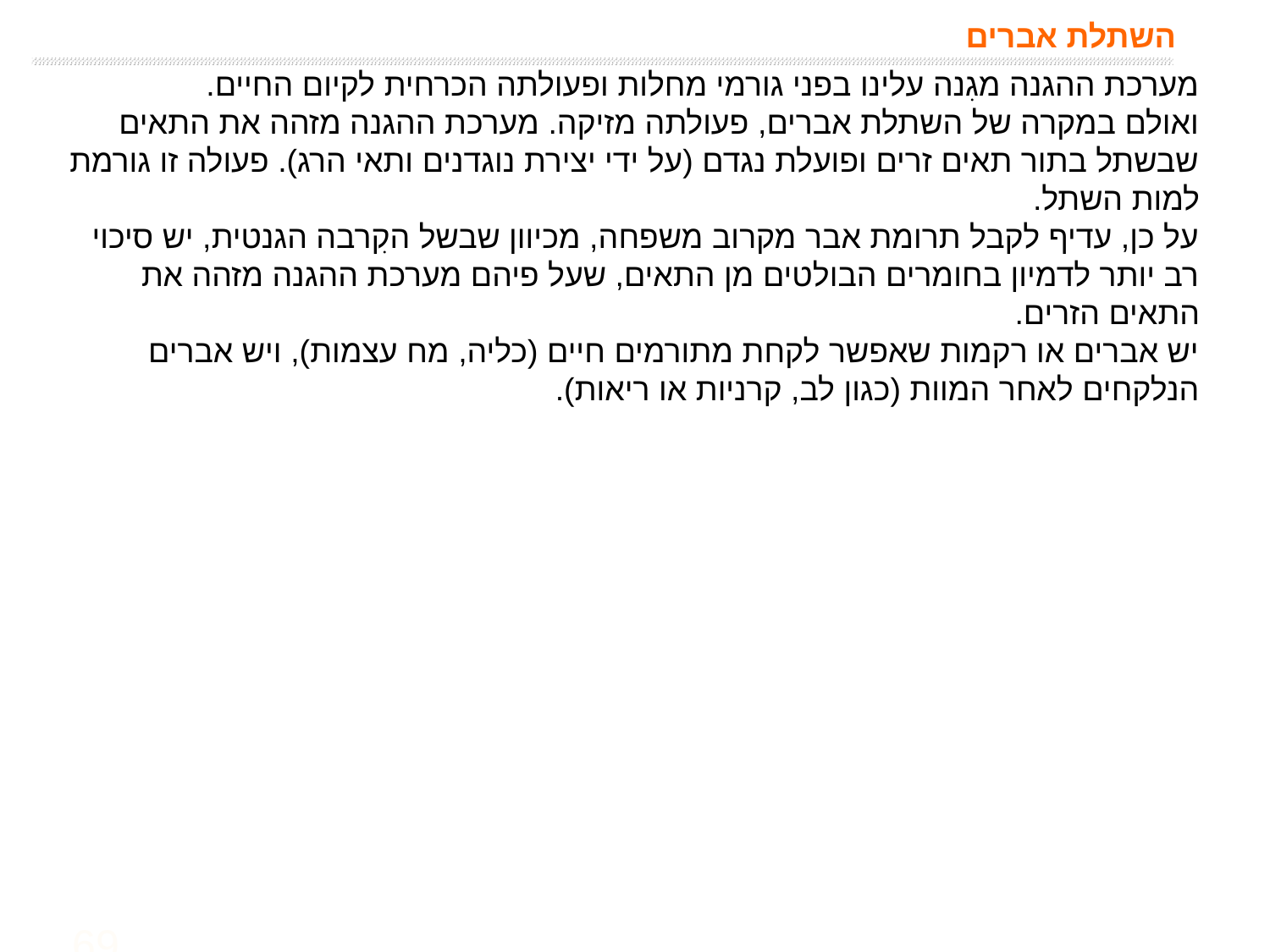

# השתלת אברים

מערכת ההגנה מגִנה עלינו בפני גורמי מחלות ופעולתה הכרחית לקיום החיים.
ואולם במקרה של השתלת אברים, פעולתה מזיקה. מערכת ההגנה מזהה את התאים שבשתל בתור תאים זרים ופועלת נגדם (על ידי יצירת נוגדנים ותאי הרג). פעולה זו גורמת למות השתל.
על כן, עדיף לקבל תרומת אבר מקרוב משפחה, מכיוון שבשל הקִרבה הגנטית, יש סיכוי רב יותר לדמיון בחומרים הבולטים מן התאים, שעל פיהם מערכת ההגנה מזהה את התאים הזרים.
יש אברים או רקמות שאפשר לקחת מתורמים חיים (כליה, מח עצמות), ויש אברים הנלקחים לאחר המוות (כגון לב, קרניות או ריאות).

69